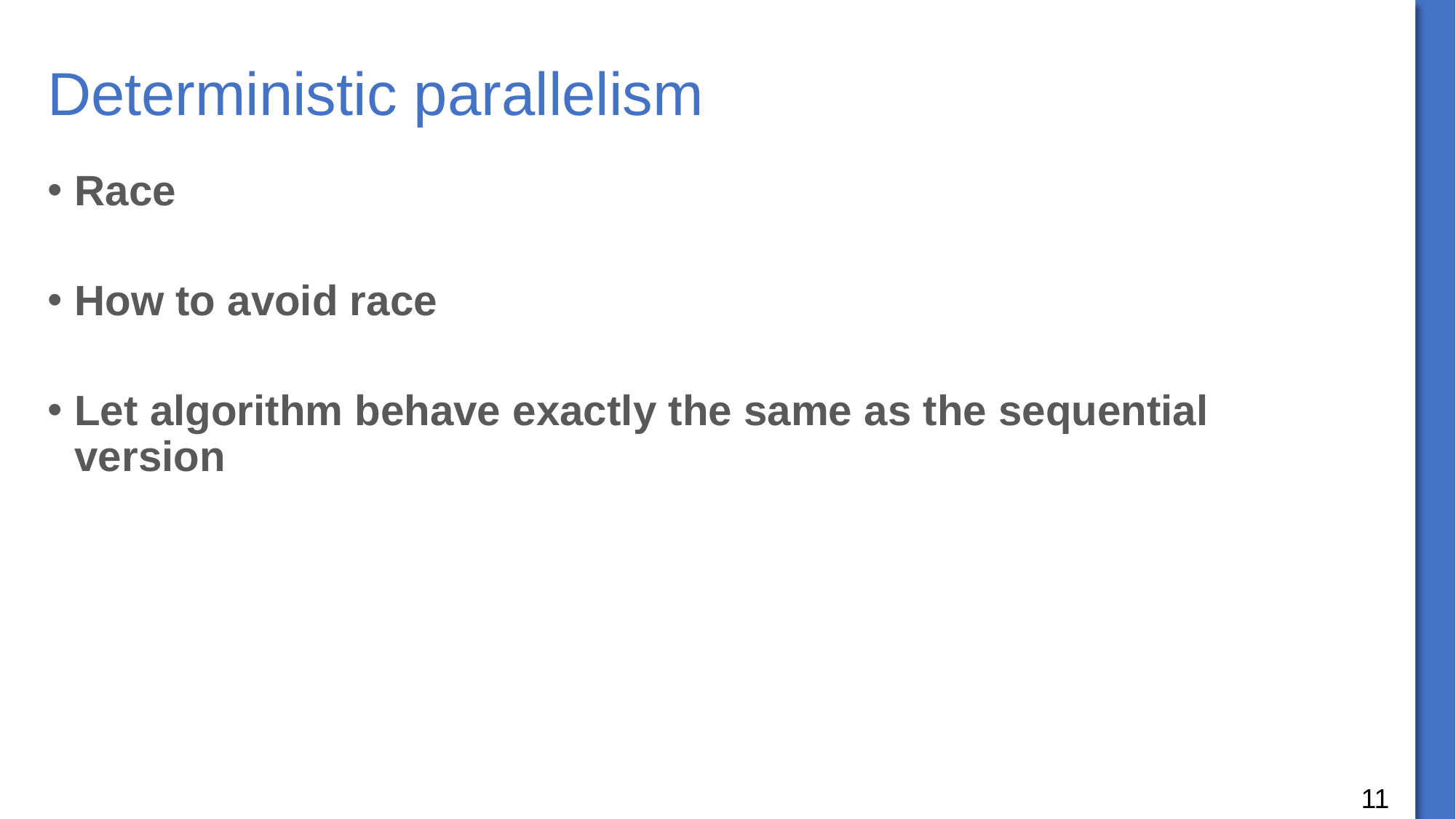

# Deterministic parallelism
Race

How to avoid race

Let algorithm behave exactly the same as the sequential version
11